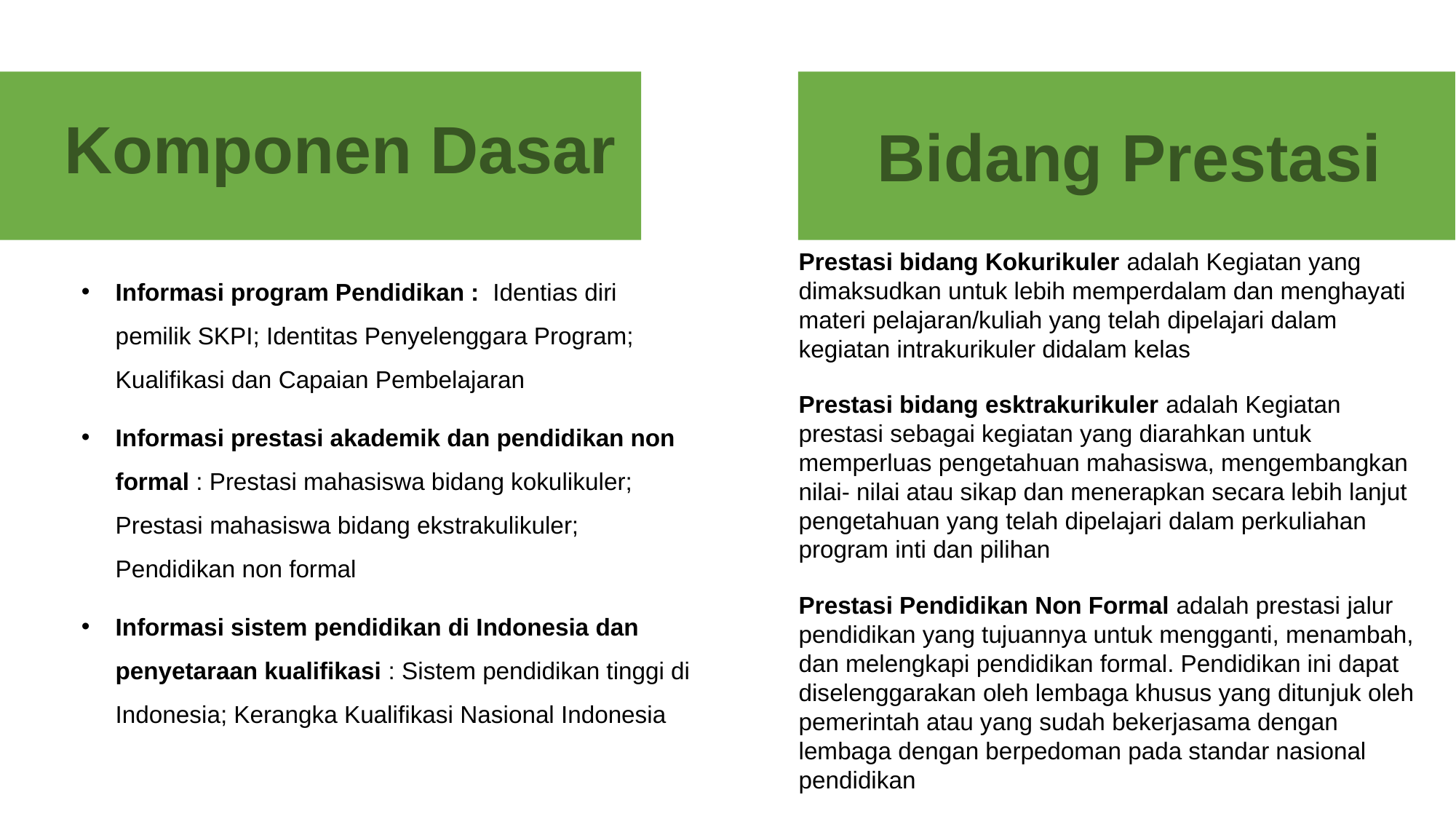

# Komponen Dasar

Bidang Prestasi

Prestasi bidang Kokurikuler adalah Kegiatan yang dimaksudkan untuk lebih memperdalam dan menghayati materi pelajaran/kuliah yang telah dipelajari dalam kegiatan intrakurikuler didalam kelas
Informasi program Pendidikan :  Identias diri pemilik SKPI; Identitas Penyelenggara Program; Kualifikasi dan Capaian Pembelajaran
Informasi prestasi akademik dan pendidikan non formal : Prestasi mahasiswa bidang kokulikuler; Prestasi mahasiswa bidang ekstrakulikuler; Pendidikan non formal
Informasi sistem pendidikan di Indonesia dan penyetaraan kualifikasi : Sistem pendidikan tinggi di Indonesia; Kerangka Kualifikasi Nasional Indonesia

Prestasi bidang esktrakurikuler adalah Kegiatan prestasi sebagai kegiatan yang diarahkan untuk memperluas pengetahuan mahasiswa, mengembangkan nilai- nilai atau sikap dan menerapkan secara lebih lanjut pengetahuan yang telah dipelajari dalam perkuliahan program inti dan pilihan
Prestasi Pendidikan Non Formal adalah prestasi jalur pendidikan yang tujuannya untuk mengganti, menambah, dan melengkapi pendidikan formal. Pendidikan ini dapat diselenggarakan oleh lembaga khusus yang ditunjuk oleh pemerintah atau yang sudah bekerjasama dengan lembaga dengan berpedoman pada standar nasional pendidikan